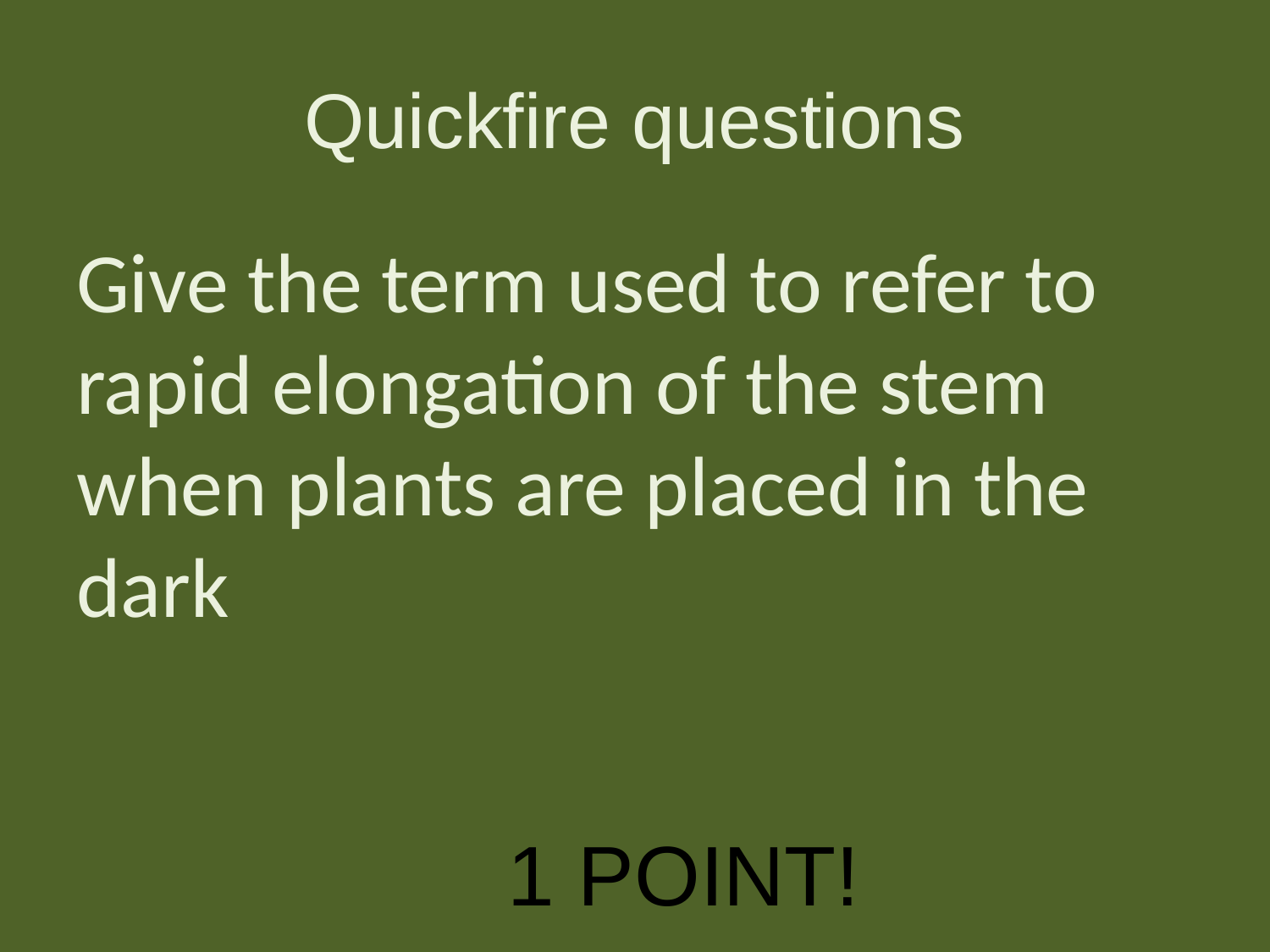

# Quickfire questions
Give the term used to refer to rapid elongation of the stem when plants are placed in the dark
1 POINT!